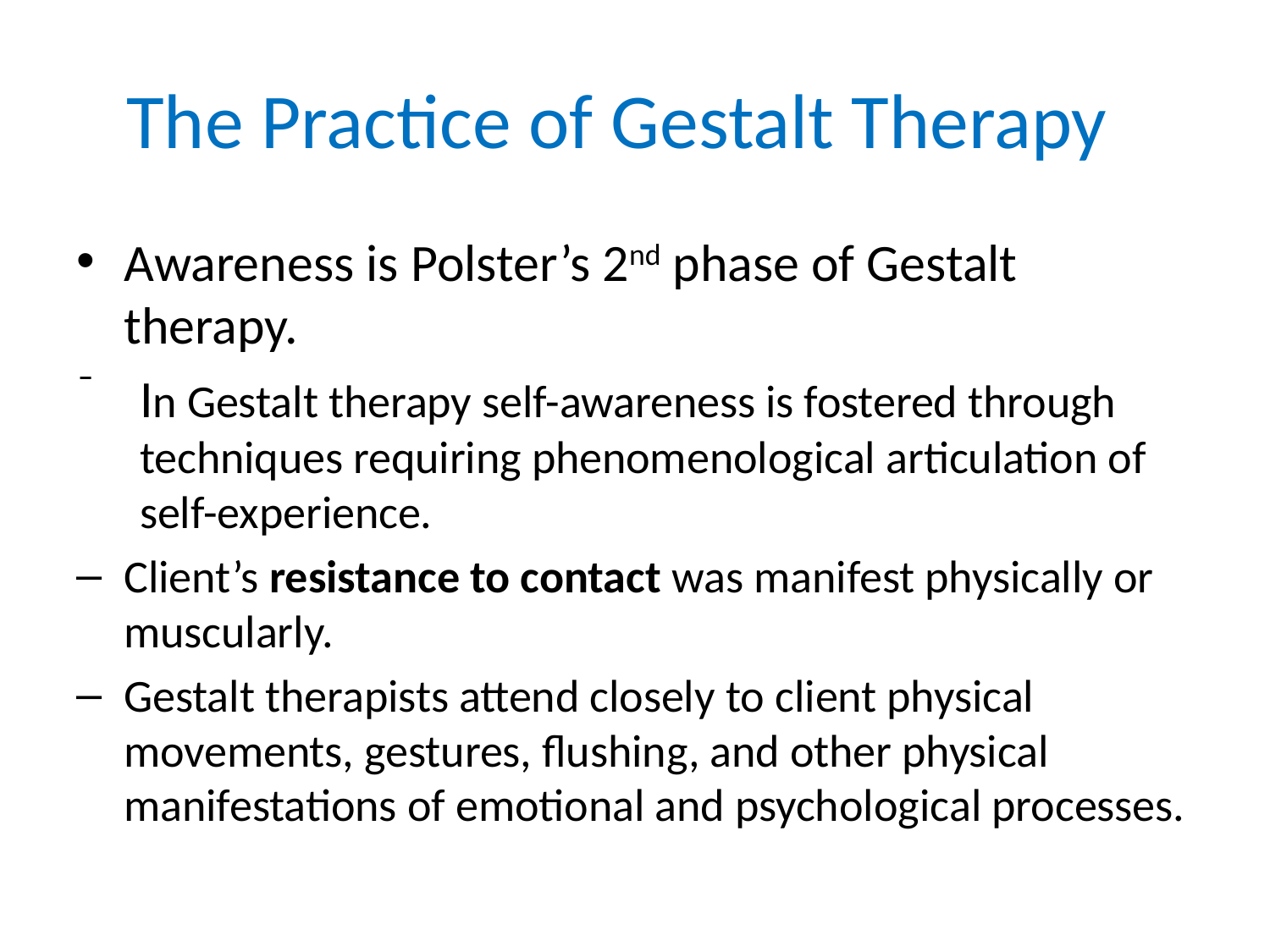

# The Practice of Gestalt Therapy
Awareness is Polster’s 2nd phase of Gestalt therapy.
In Gestalt therapy self-awareness is fostered through     techniques requiring phenomenological articulation of self-experience.
Client’s resistance to contact was manifest physically or muscularly.
Gestalt therapists attend closely to client physical movements, gestures, flushing, and other physical manifestations of emotional and psychological processes.